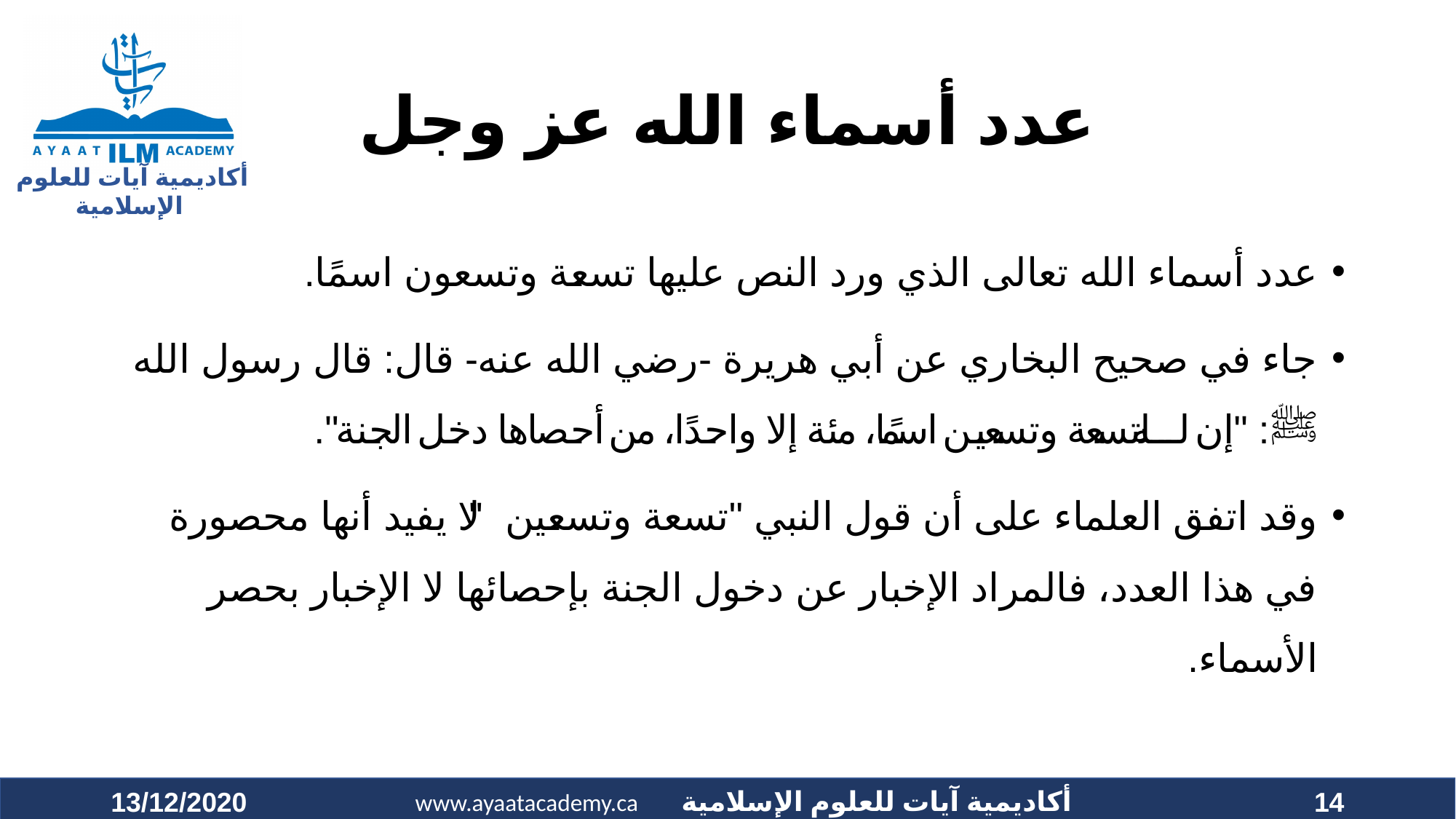

# عدد أسماء الله عز وجل
عدد أسماء الله تعالى الذي ورد النص عليها تسعة وتسعون اسمًا.
جاء في صحيح البخاري عن أبي هريرة -رضي الله عنه- قال: قال رسول الله ﷺ: "إن لله تسعة وتسعين اسمًا، مئة إلا واحدًا، من أحصاها دخل الجنة".
وقد اتفق العلماء على أن قول النبي "تسعة وتسعين" لا يفيد أنها محصورة في هذا العدد، فالمراد الإخبار عن دخول الجنة بإحصائها لا الإخبار بحصر الأسماء.
13/12/2020
14